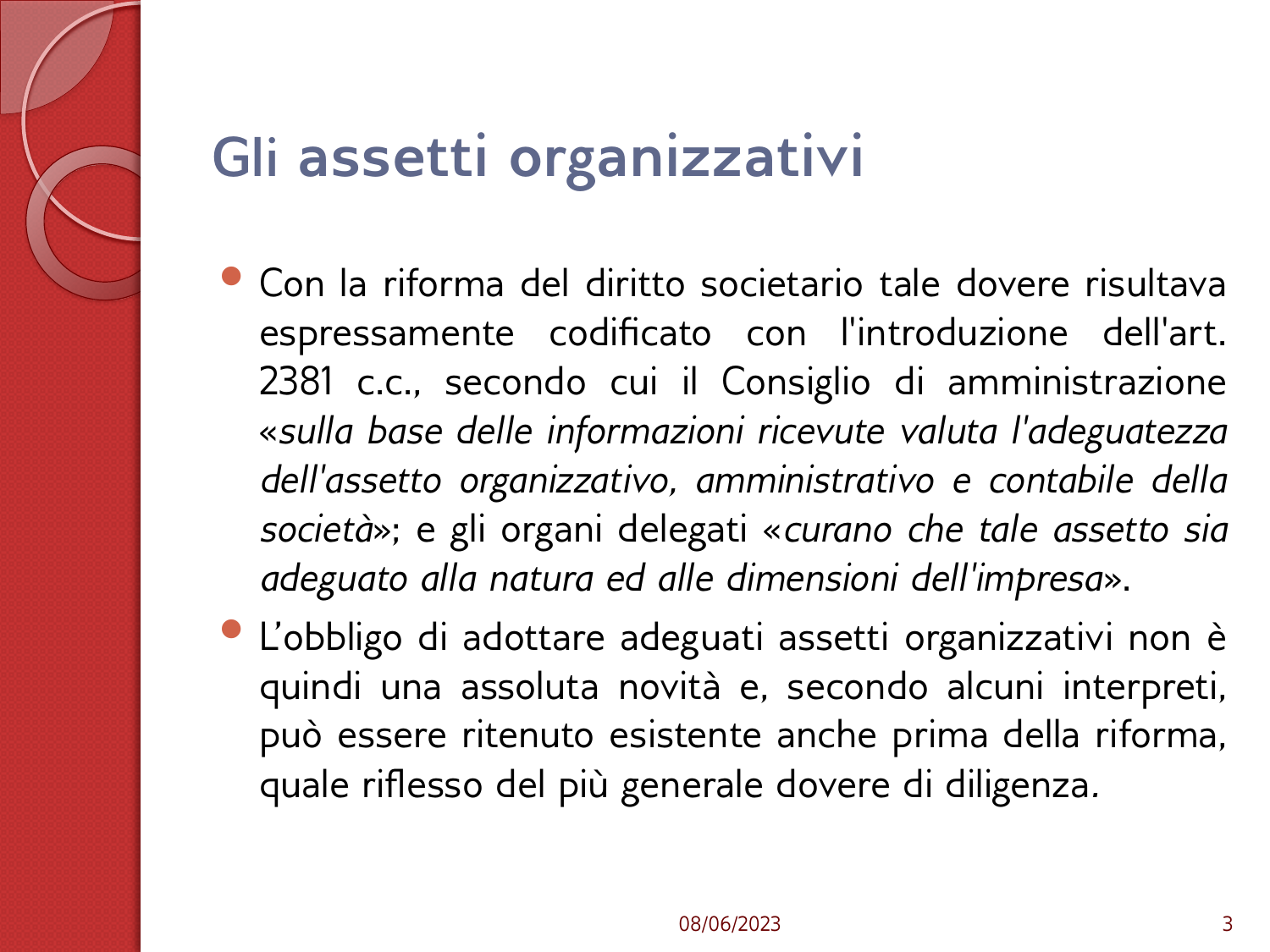

# Gli assetti organizzativi
Con la riforma del diritto societario tale dovere risultava espressamente codificato con l'introduzione dell'art. 2381 c.c., secondo cui il Consiglio di amministrazione «sulla base delle informazioni ricevute valuta l'adeguatezza dell'assetto organizzativo, amministrativo e contabile della società»; e gli organi delegati «curano che tale assetto sia adeguato alla natura ed alle dimensioni dell'impresa».
L’obbligo di adottare adeguati assetti organizzativi non è quindi una assoluta novità e, secondo alcuni interpreti, può essere ritenuto esistente anche prima della riforma, quale riflesso del più generale dovere di diligenza.
08/06/2023
3